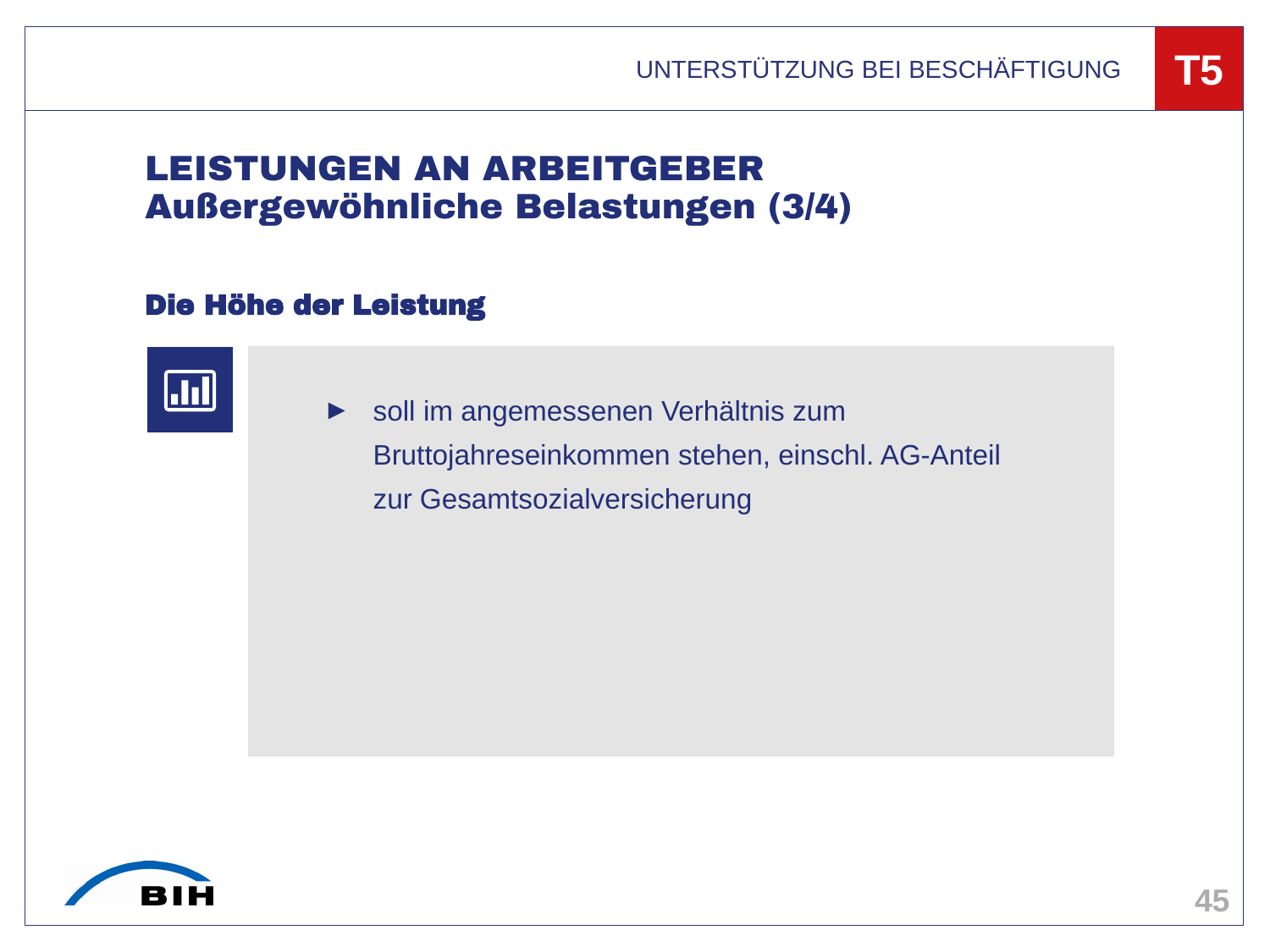

UNTERSTÜTZUNG BEI BESCHÄFTIGUNG
T5
# LEISTUNGEN AN ARBEITGEBER Außergewöhnliche Belastungen (3/4)
Die Höhe der Leistung

soll im angemessenen Verhältnis zum Bruttojahreseinkommen stehen, einschl. AG-Anteil zur Gesamtsozialversicherung
45